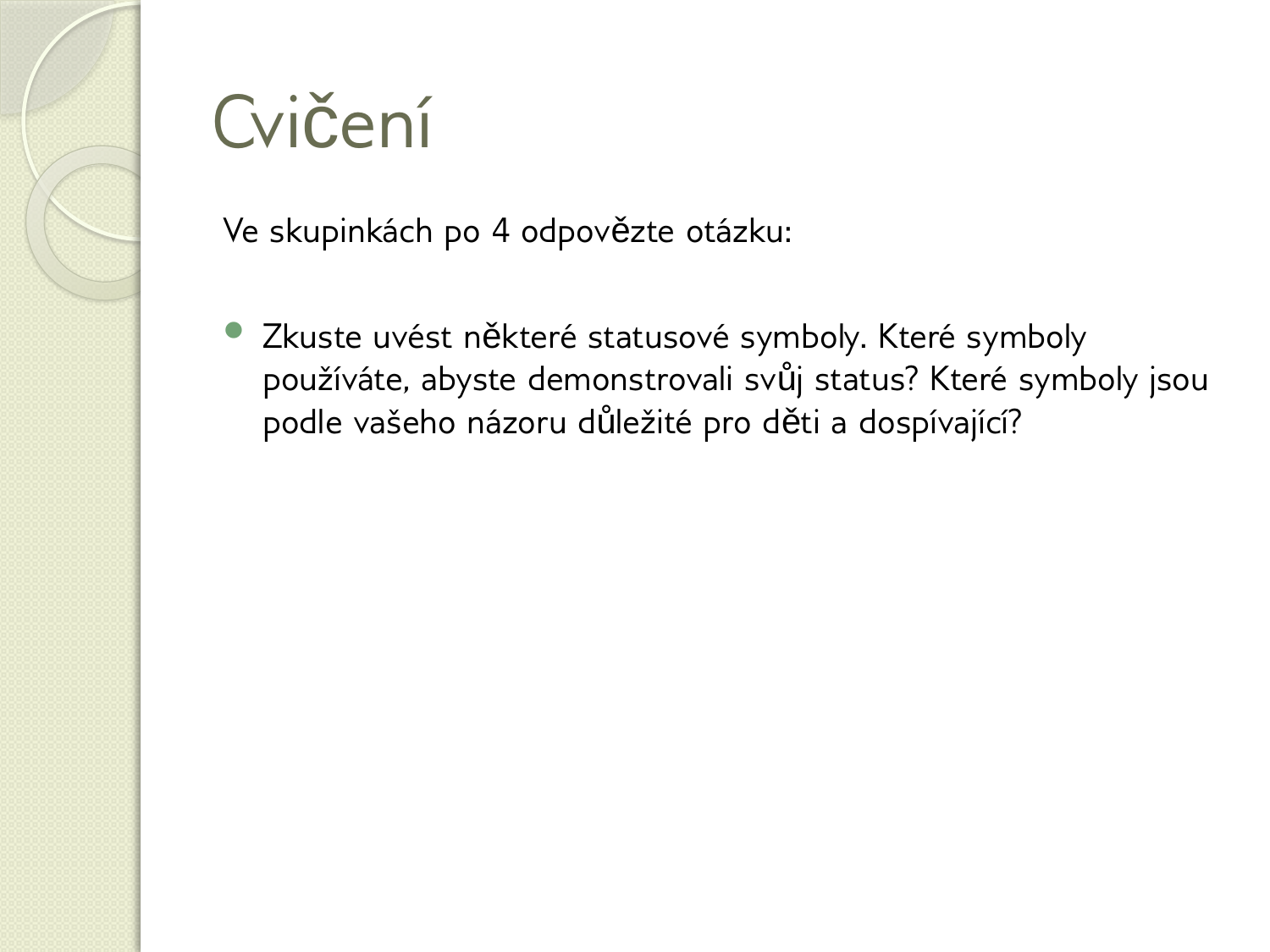

# Cvičení
Ve skupinkách po 4 odpovězte otázku:

Zkuste uvést některé statusové symboly. Které symboly používáte, abyste demonstrovali svůj status? Které symboly jsou podle vašeho názoru důležité pro děti a dospívající?